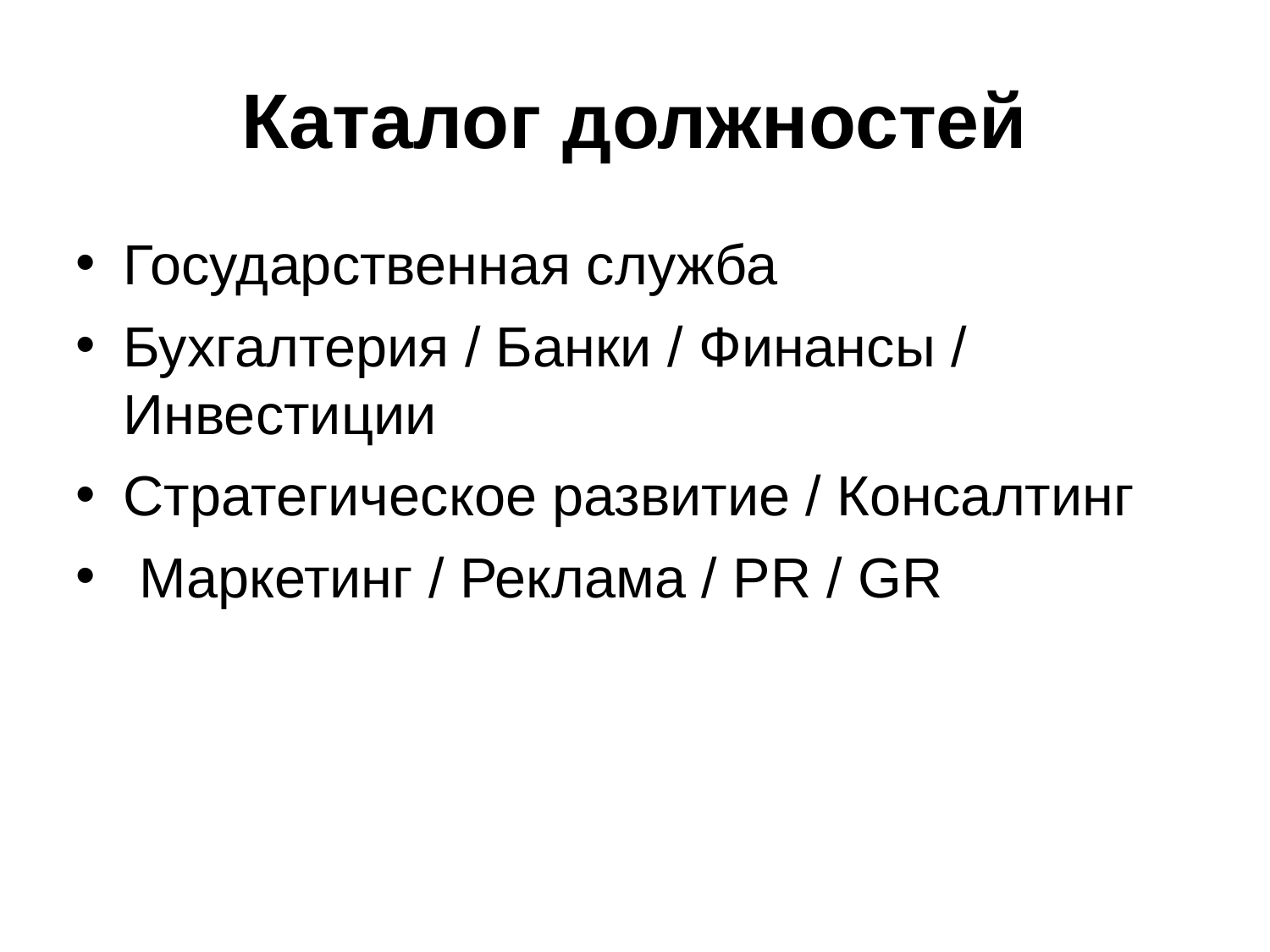

Каталог должностей
Государственная служба
Бухгалтерия / Банки / Финансы / Инвестиции
Стратегическое развитие / Консалтинг
 Маркетинг / Реклама / PR / GR